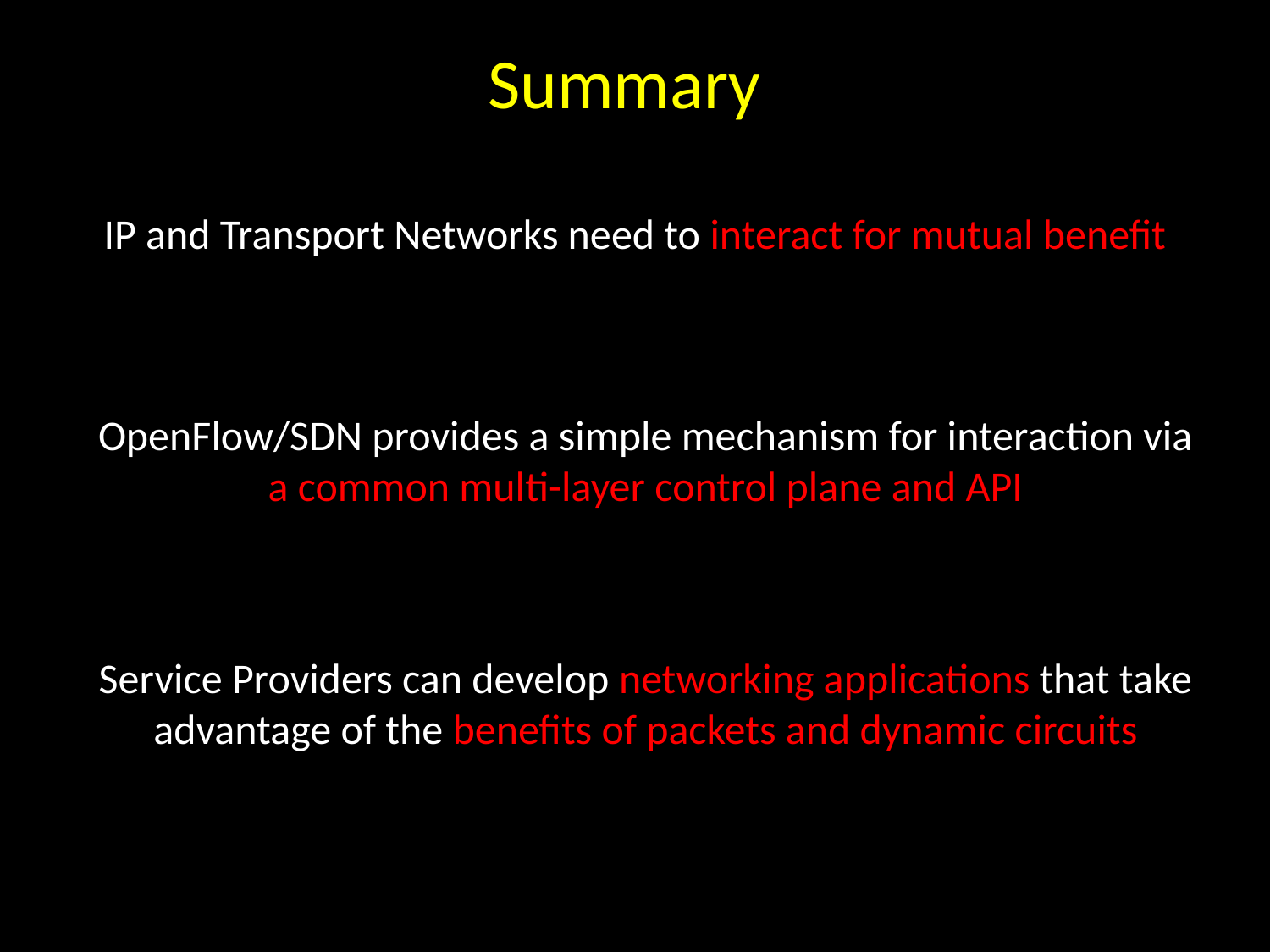

Summary
IP and Transport Networks need to interact for mutual benefit
OpenFlow/SDN provides a simple mechanism for interaction via a common multi-layer control plane and API
Service Providers can develop networking applications that take advantage of the benefits of packets and dynamic circuits